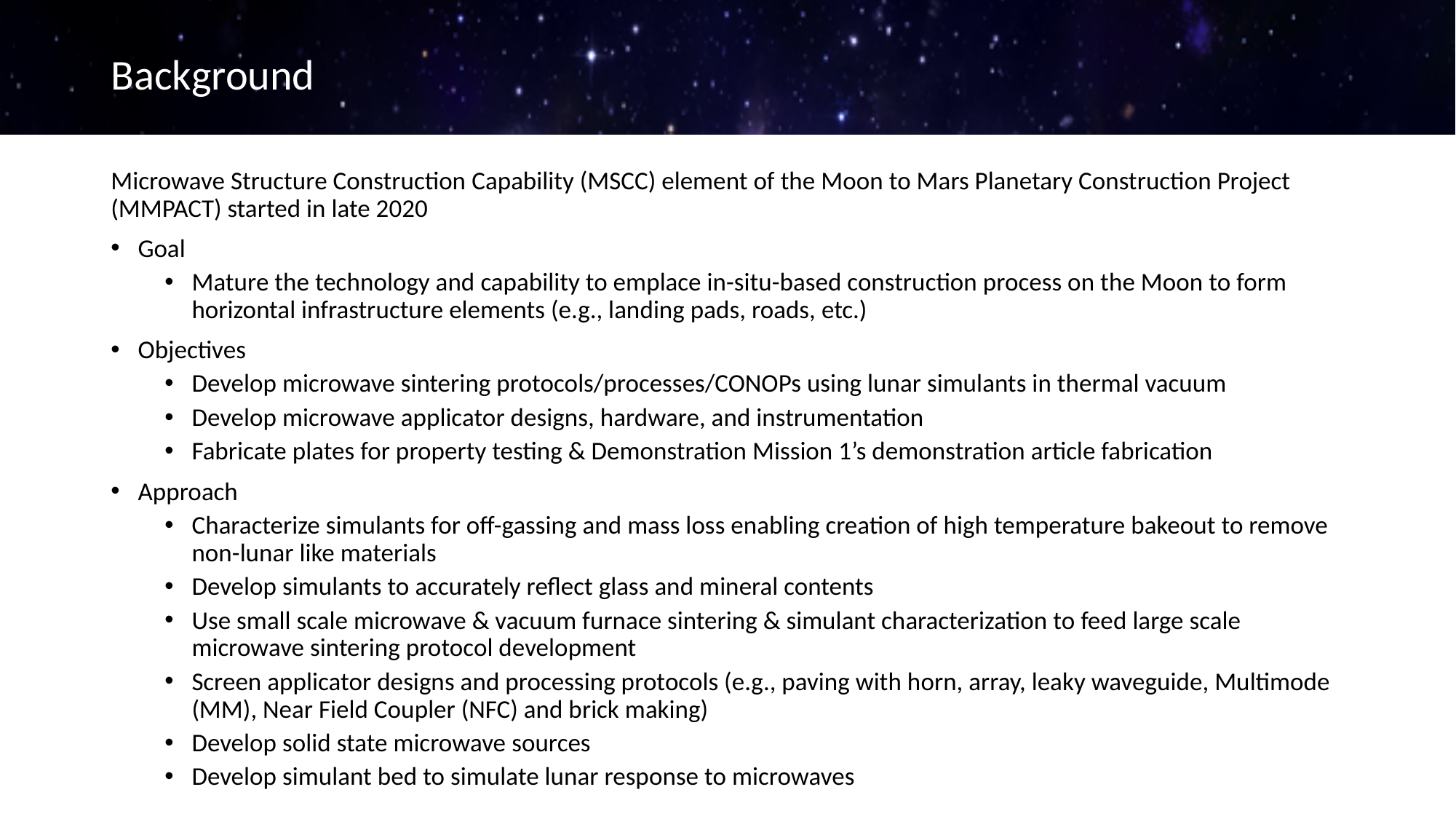

# Background
Microwave Structure Construction Capability (MSCC) element of the Moon to Mars Planetary Construction Project (MMPACT) started in late 2020
Goal
Mature the technology and capability to emplace in-situ-based construction process on the Moon to form horizontal infrastructure elements (e.g., landing pads, roads, etc.)
Objectives
Develop microwave sintering protocols/processes/CONOPs using lunar simulants in thermal vacuum
Develop microwave applicator designs, hardware, and instrumentation
Fabricate plates for property testing & Demonstration Mission 1’s demonstration article fabrication
Approach
Characterize simulants for off-gassing and mass loss enabling creation of high temperature bakeout to remove non-lunar like materials
Develop simulants to accurately reflect glass and mineral contents
Use small scale microwave & vacuum furnace sintering & simulant characterization to feed large scale microwave sintering protocol development
Screen applicator designs and processing protocols (e.g., paving with horn, array, leaky waveguide, Multimode (MM), Near Field Coupler (NFC) and brick making)
Develop solid state microwave sources
Develop simulant bed to simulate lunar response to microwaves